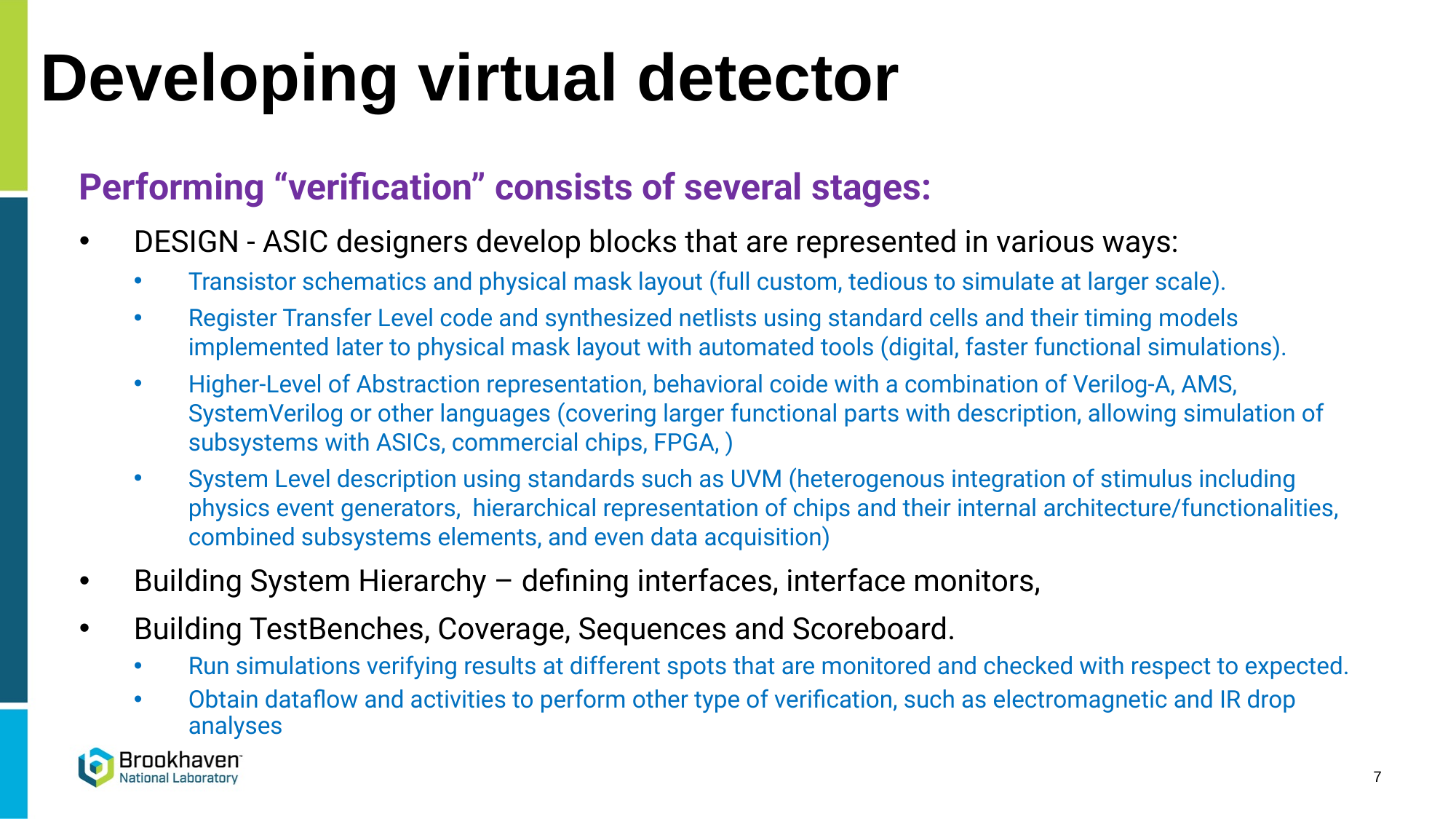

# Developing virtual detector
Performing “verification” consists of several stages:
DESIGN - ASIC designers develop blocks that are represented in various ways:
Transistor schematics and physical mask layout (full custom, tedious to simulate at larger scale).
Register Transfer Level code and synthesized netlists using standard cells and their timing models implemented later to physical mask layout with automated tools (digital, faster functional simulations).
Higher-Level of Abstraction representation, behavioral coide with a combination of Verilog-A, AMS, SystemVerilog or other languages (covering larger functional parts with description, allowing simulation of subsystems with ASICs, commercial chips, FPGA, )
System Level description using standards such as UVM (heterogenous integration of stimulus including  physics event generators,  hierarchical representation of chips and their internal architecture/functionalities, combined subsystems elements, and even data acquisition)
Building System Hierarchy – defining interfaces, interface monitors,
Building TestBenches, Coverage, Sequences and Scoreboard.
Run simulations verifying results at different spots that are monitored and checked with respect to expected.
Obtain dataflow and activities to perform other type of verification, such as electromagnetic and IR drop analyses

7